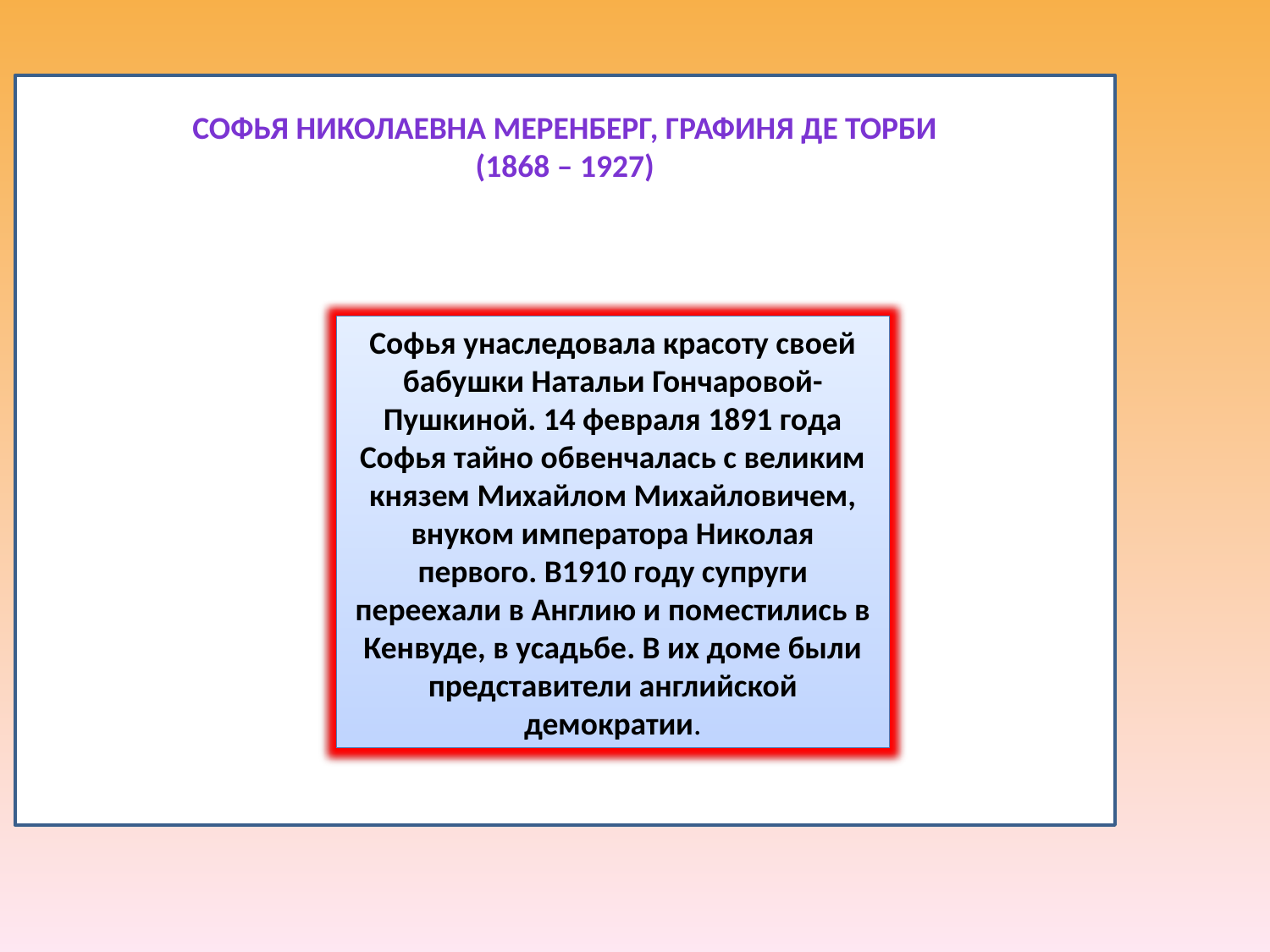

Софья Николаевна Меренберг, графиня де Торби
(1868 – 1927)

Софья унаследовала красоту своей бабушки Натальи Гончаровой- Пушкиной. 14 февраля 1891 года
Софья тайно обвенчалась с великим князем Михайлом Михайловичем, внуком императора Николая первого. В1910 году супруги переехали в Англию и поместились в Кенвуде, в усадьбе. В их доме были представители английской демократии.